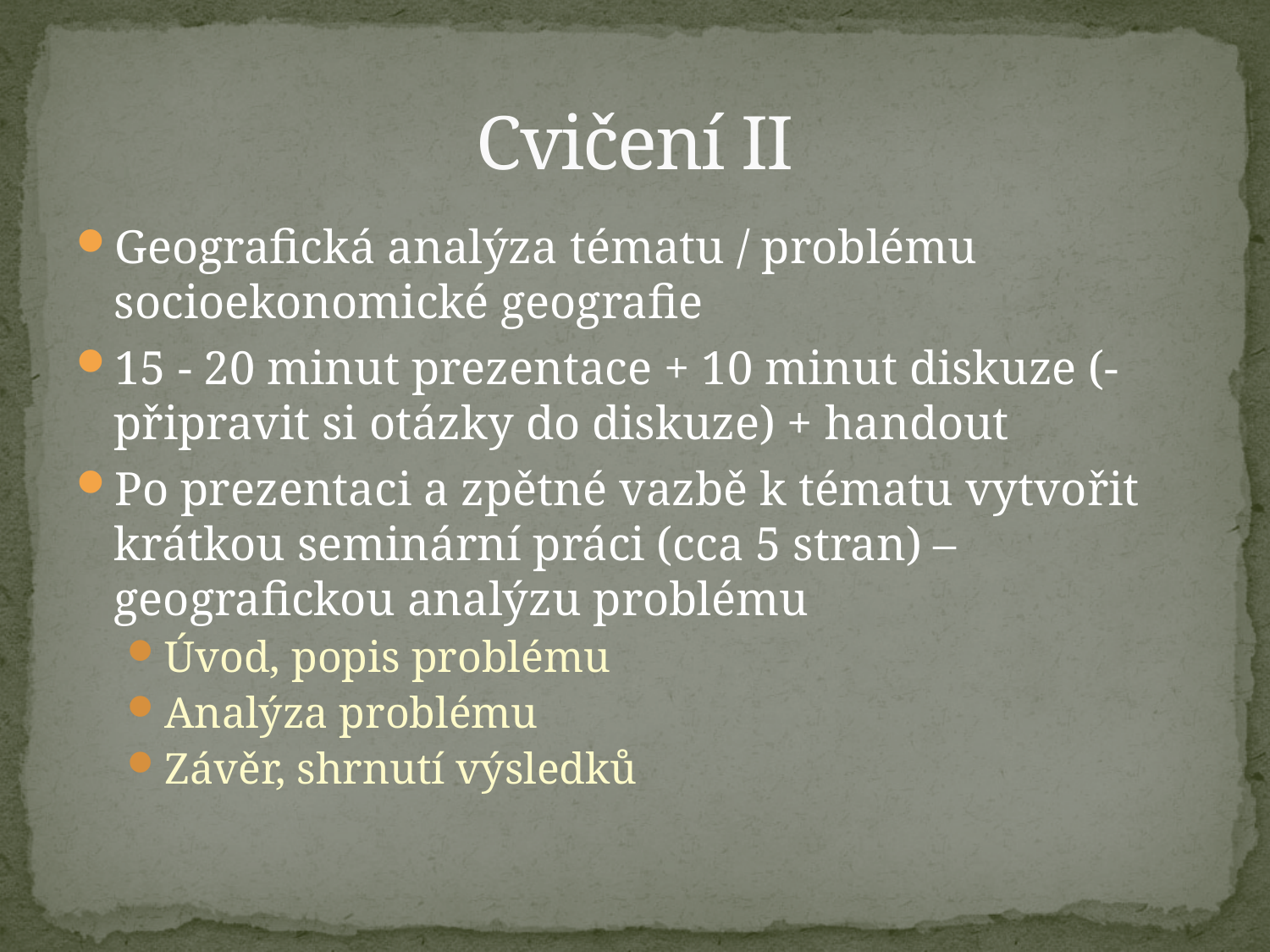

# Cvičení II
Geografická analýza tématu / problému socioekonomické geografie
15 - 20 minut prezentace + 10 minut diskuze (- připravit si otázky do diskuze) + handout
Po prezentaci a zpětné vazbě k tématu vytvořit krátkou seminární práci (cca 5 stran) – geografickou analýzu problému
Úvod, popis problému
Analýza problému
Závěr, shrnutí výsledků